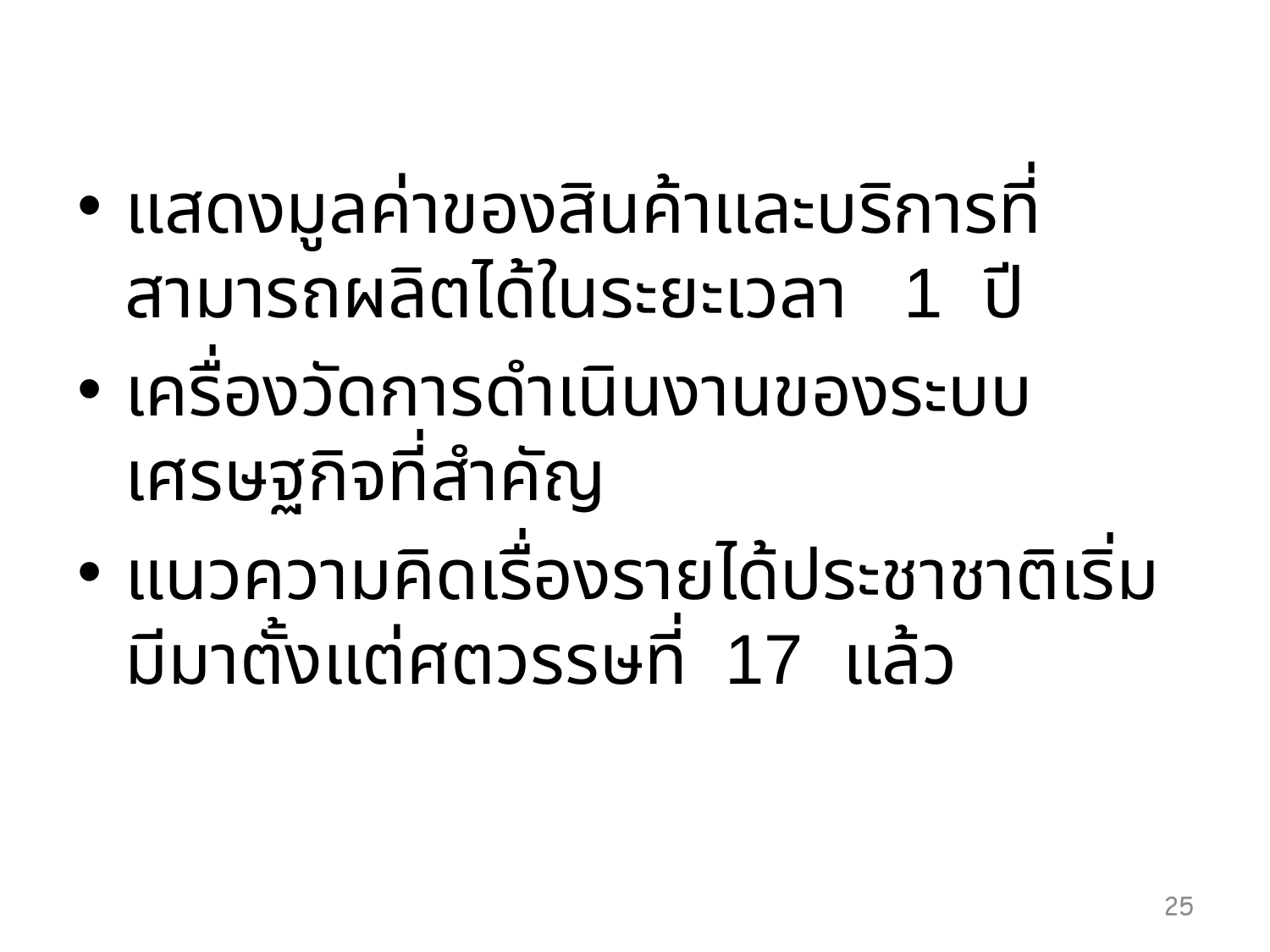

แสดงมูลค่าของสินค้าและบริการที่สามารถผลิตได้ในระยะเวลา   1  ปี
เครื่องวัดการดำเนินงานของระบบเศรษฐกิจที่สำคัญ
แนวความคิดเรื่องรายได้ประชาชาติเริ่มมีมาตั้งแต่ศตวรรษที่  17  แล้ว
25